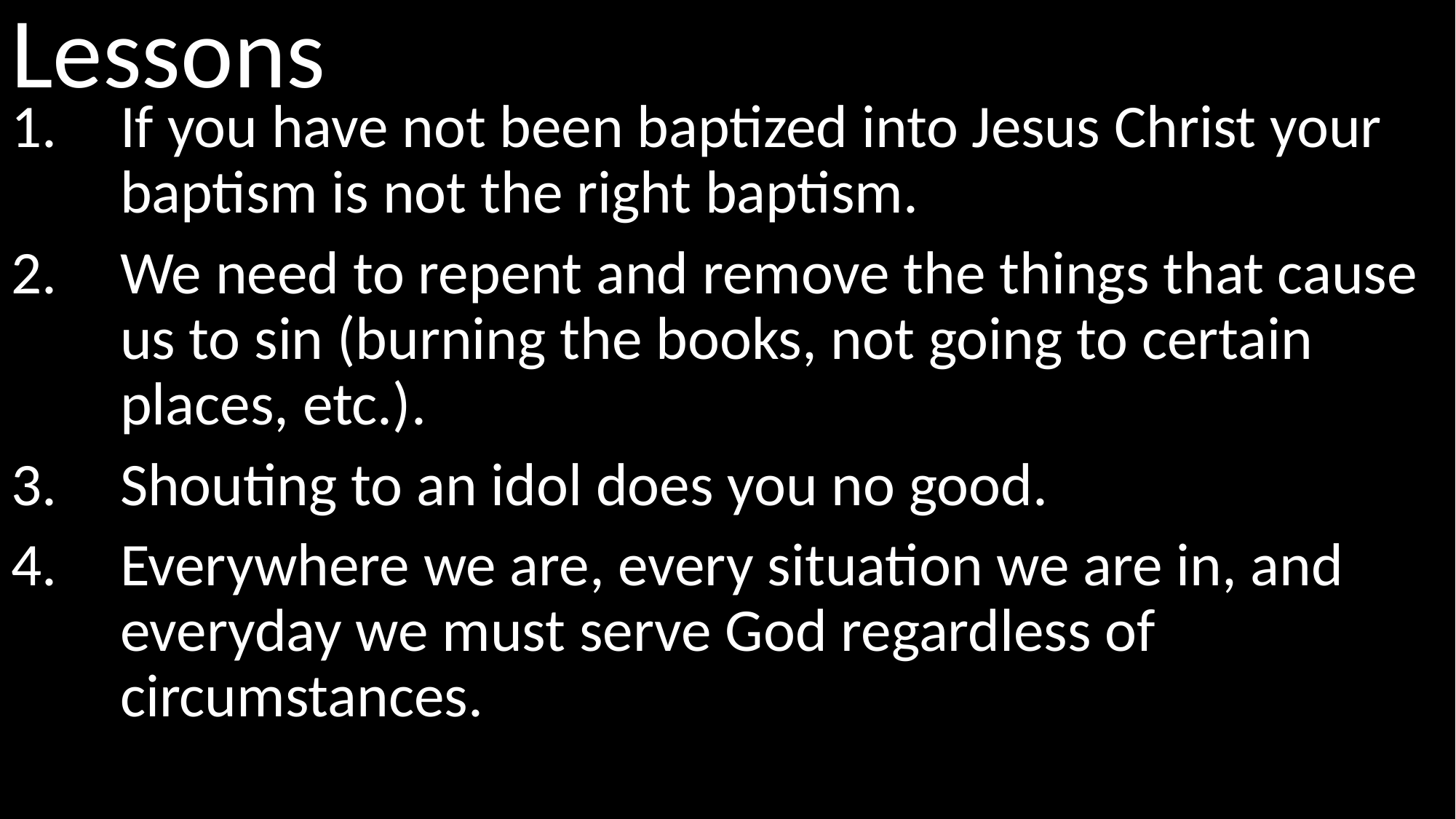

# Lessons
If you have not been baptized into Jesus Christ your baptism is not the right baptism.
We need to repent and remove the things that cause us to sin (burning the books, not going to certain places, etc.).
Shouting to an idol does you no good.
Everywhere we are, every situation we are in, and everyday we must serve God regardless of circumstances.